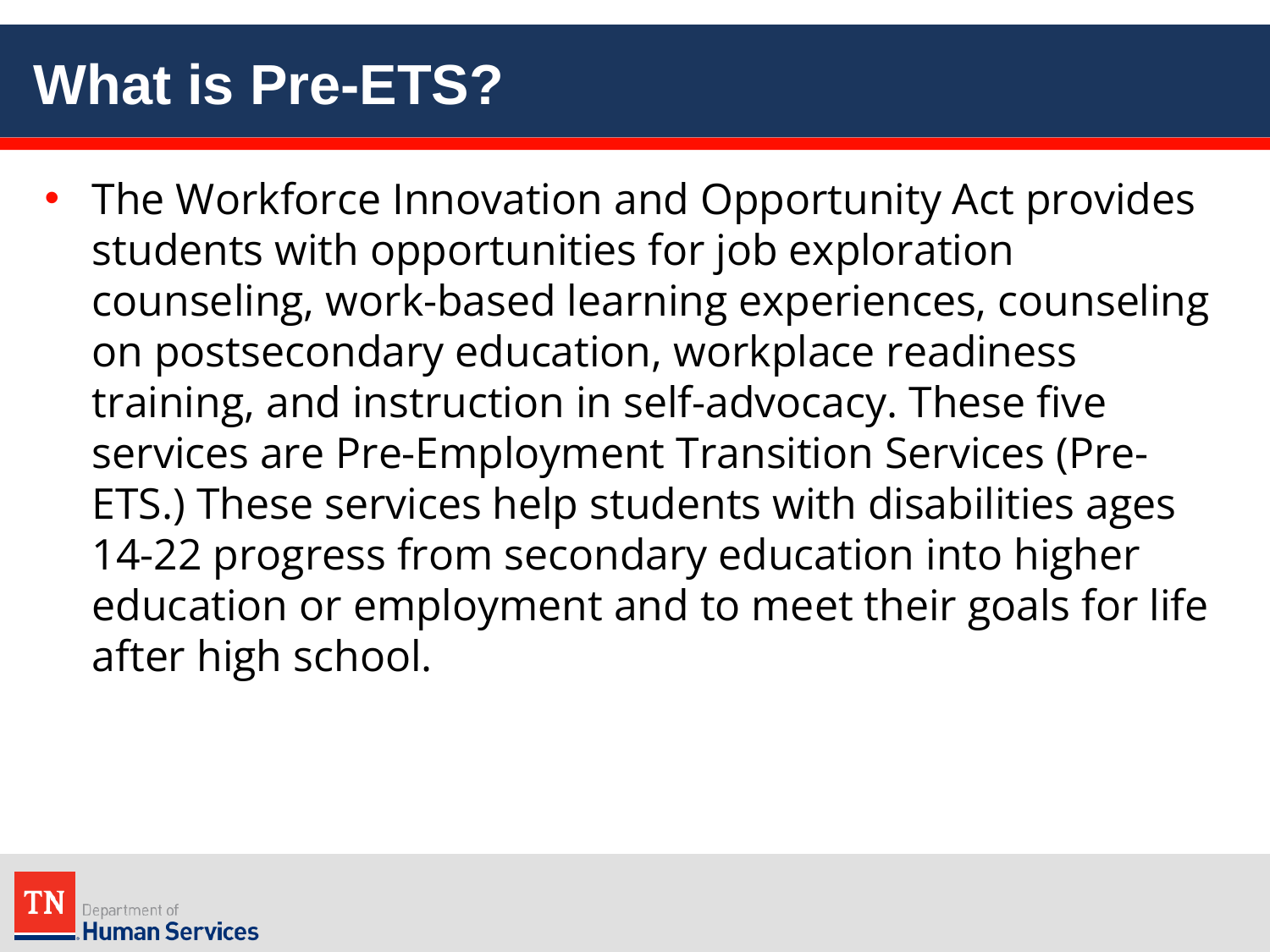

# What is Pre-ETS?
The Workforce Innovation and Opportunity Act provides students with opportunities for job exploration counseling, work-based learning experiences, counseling on postsecondary education, workplace readiness training, and instruction in self-advocacy. These five services are Pre-Employment Transition Services (Pre-ETS.) These services help students with disabilities ages 14-22 progress from secondary education into higher education or employment and to meet their goals for life after high school.